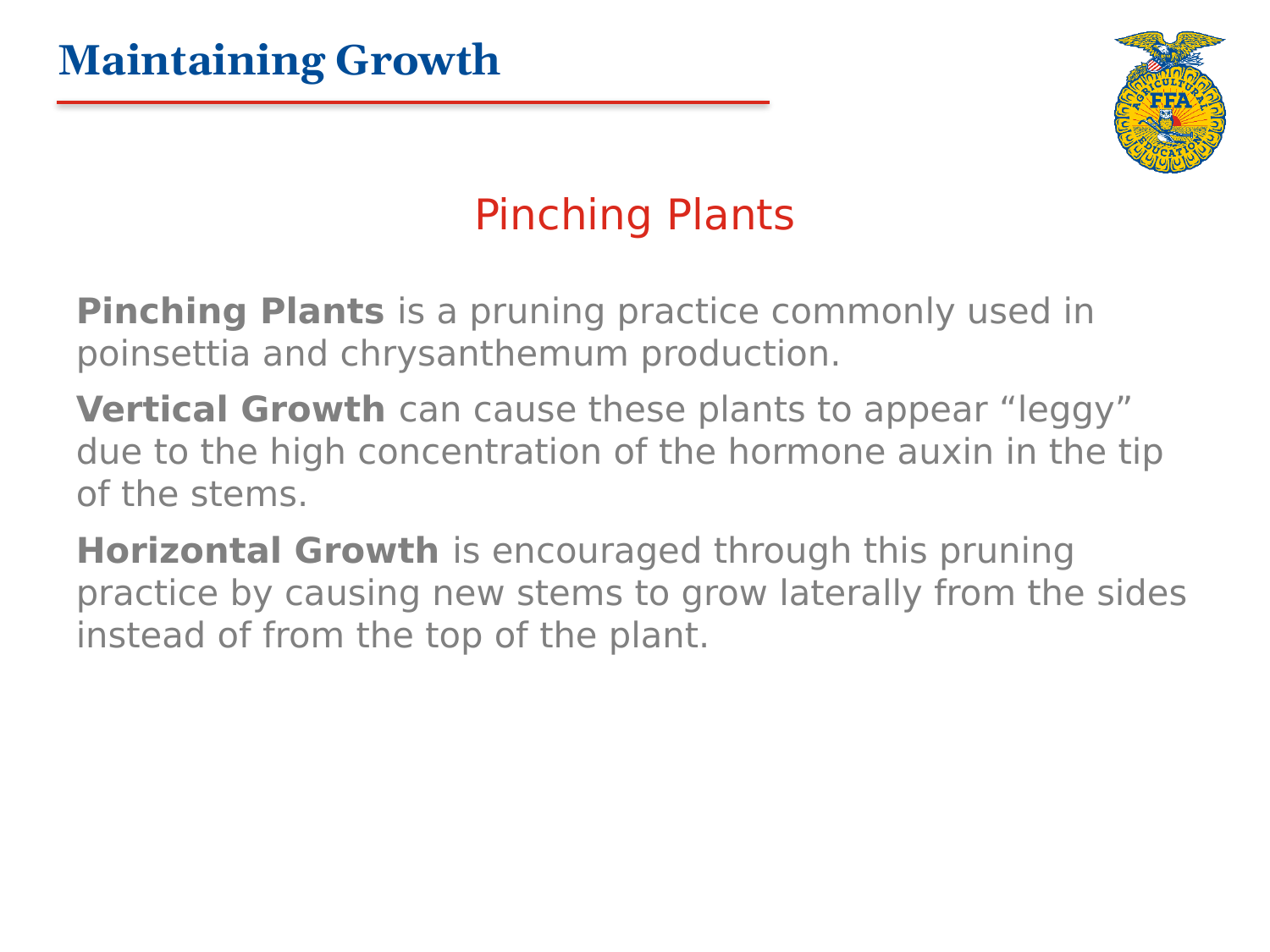

# Maintaining Growth
Pinching Plants
Pinching Plants is a pruning practice commonly used in poinsettia and chrysanthemum production.
Vertical Growth can cause these plants to appear “leggy” due to the high concentration of the hormone auxin in the tip of the stems.
Horizontal Growth is encouraged through this pruning practice by causing new stems to grow laterally from the sides instead of from the top of the plant.